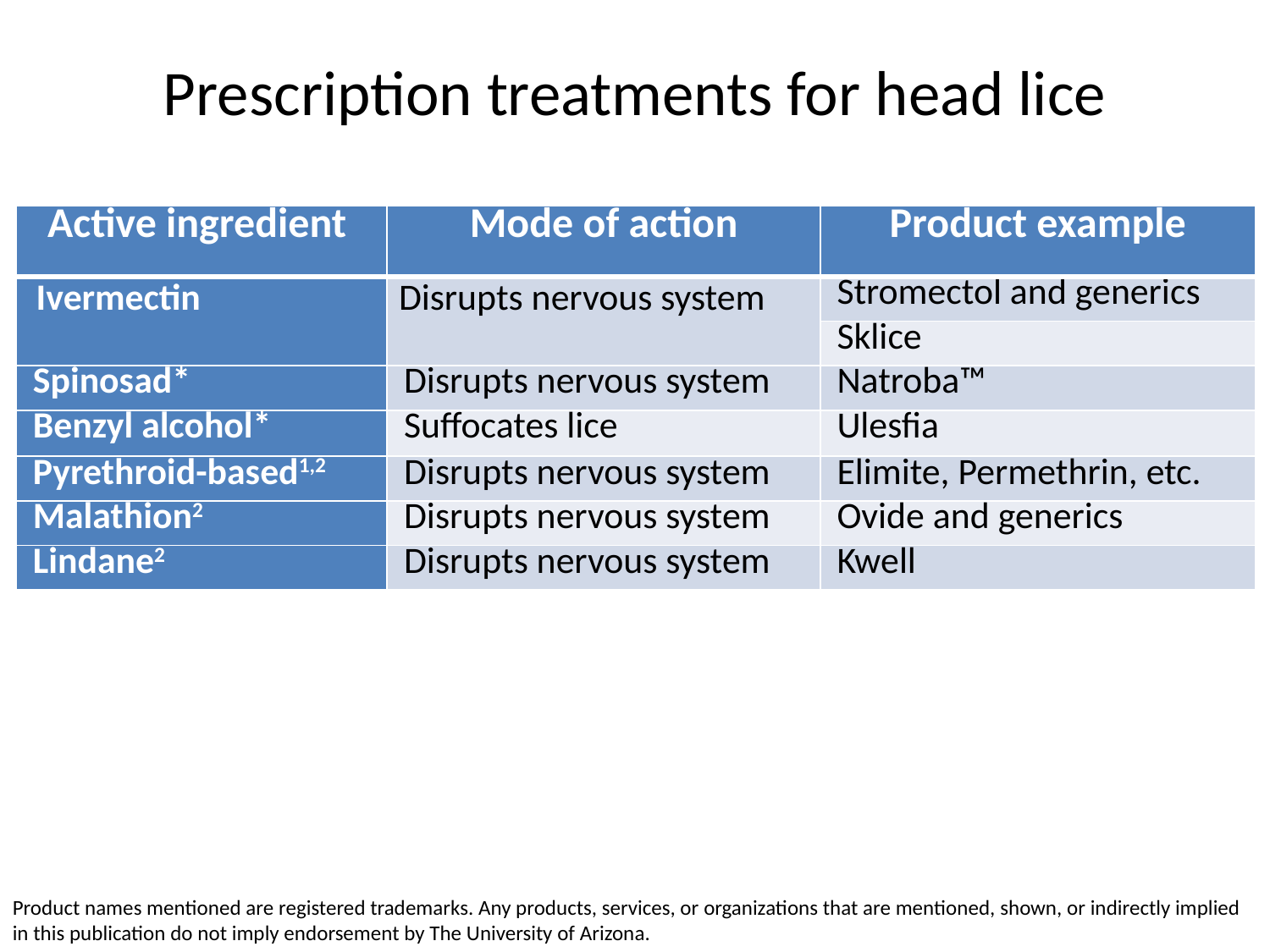

Prescription treatments for head lice
| Active ingredient | Mode of action | Product example |
| --- | --- | --- |
| Ivermectin | Disrupts nervous system | Stromectol and generics |
|  |  | Sklice |
| Spinosad\* | Disrupts nervous system | Natroba™ |
| Benzyl alcohol\* | Suffocates lice | Ulesfia |
| Pyrethroid-based1,2 | Disrupts nervous system | Elimite, Permethrin, etc. |
| Malathion2 | Disrupts nervous system | Ovide and generics |
| Lindane2 | Disrupts nervous system | Kwell |
Product names mentioned are registered trademarks. Any products, services, or organizations that are mentioned, shown, or indirectly implied in this publication do not imply endorsement by The University of Arizona.